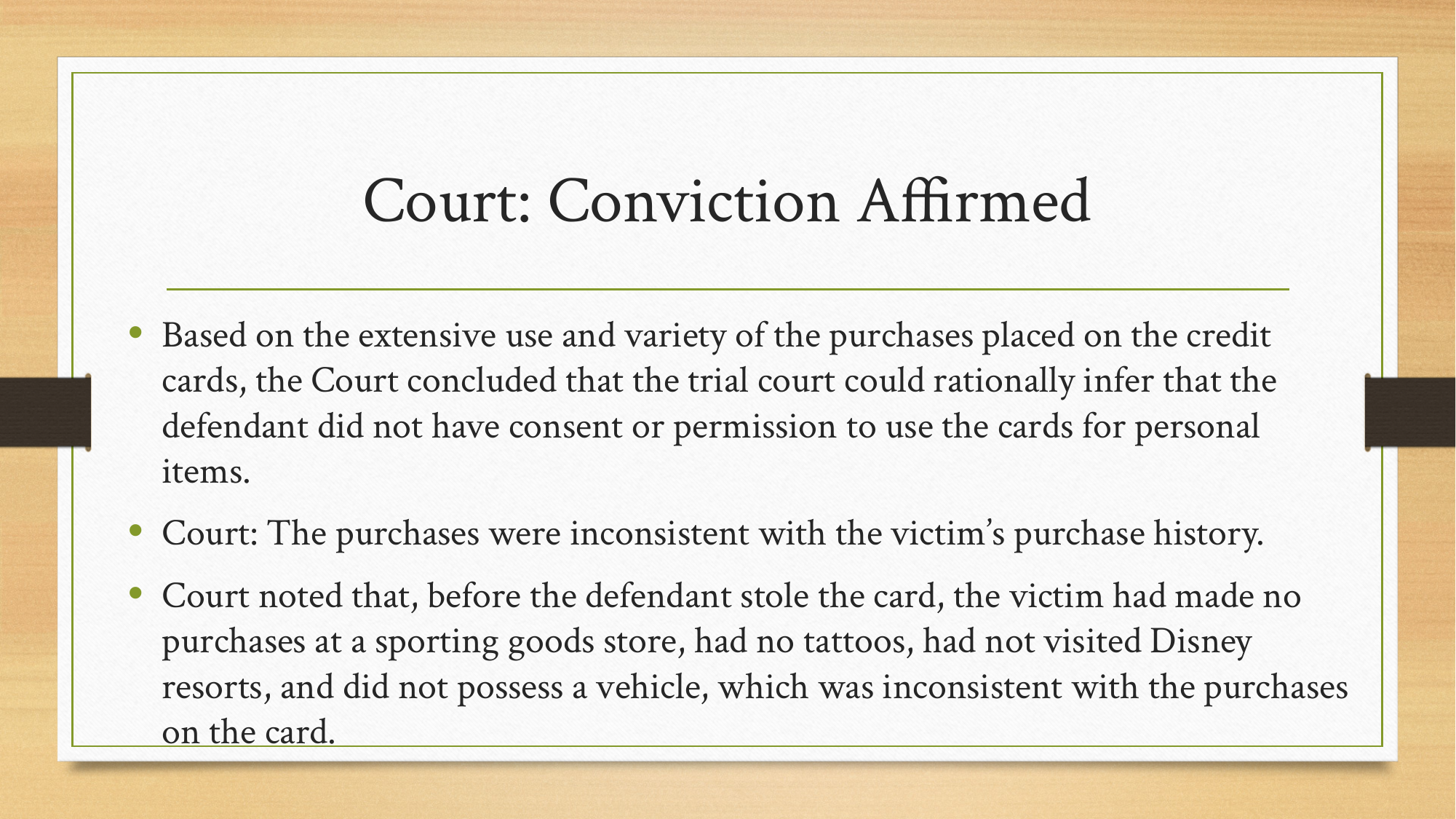

# Court: Conviction Affirmed
Based on the extensive use and variety of the purchases placed on the credit cards, the Court concluded that the trial court could rationally infer that the defendant did not have consent or permission to use the cards for personal items.
Court: The purchases were inconsistent with the victim’s purchase history.
Court noted that, before the defendant stole the card, the victim had made no purchases at a sporting goods store, had no tattoos, had not visited Disney resorts, and did not possess a vehicle, which was inconsistent with the purchases on the card.